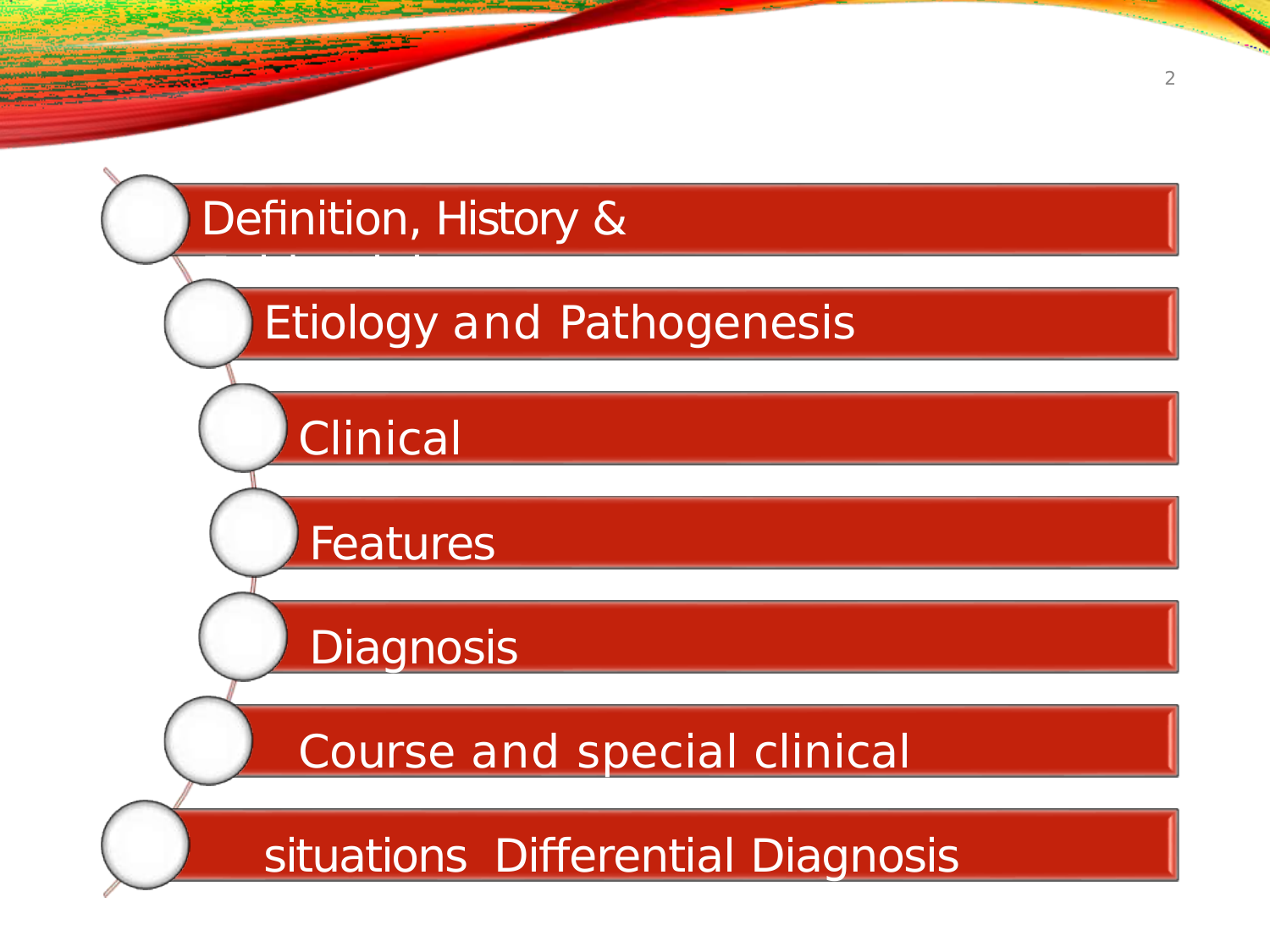

2

# Definition, History & Epidemiology
Etiology and Pathogenesis
Clinical Features  Diagnosis
Course and special clinical situations  Differential Diagnosis
Therapy